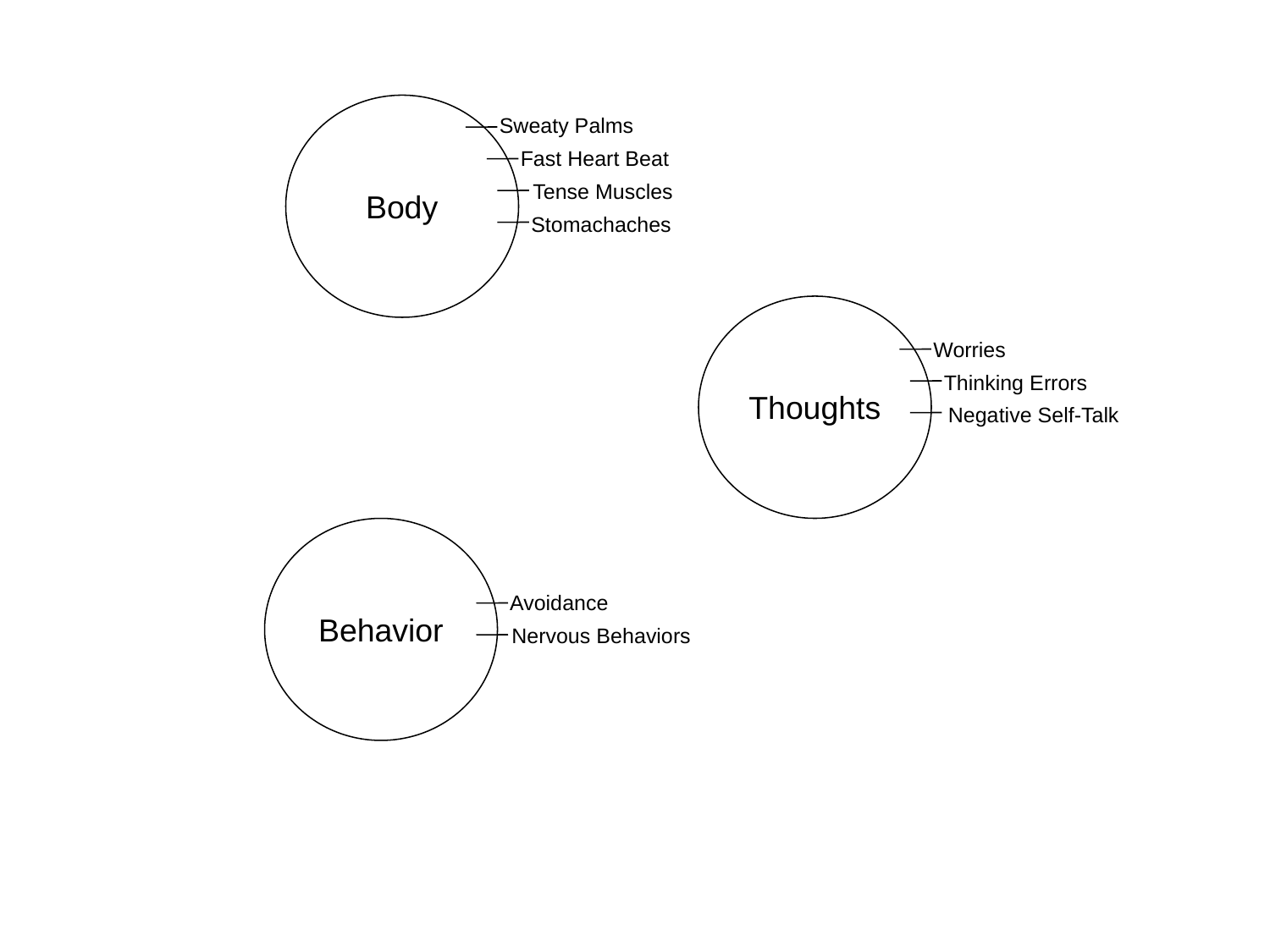

Body
Sweaty Palms

Fast Heart Beat

Tense Muscles

Stomachaches

Thoughts
Worries

Thinking Errors

Negative Self-Talk

Behavior
Avoidance

Nervous Behaviors